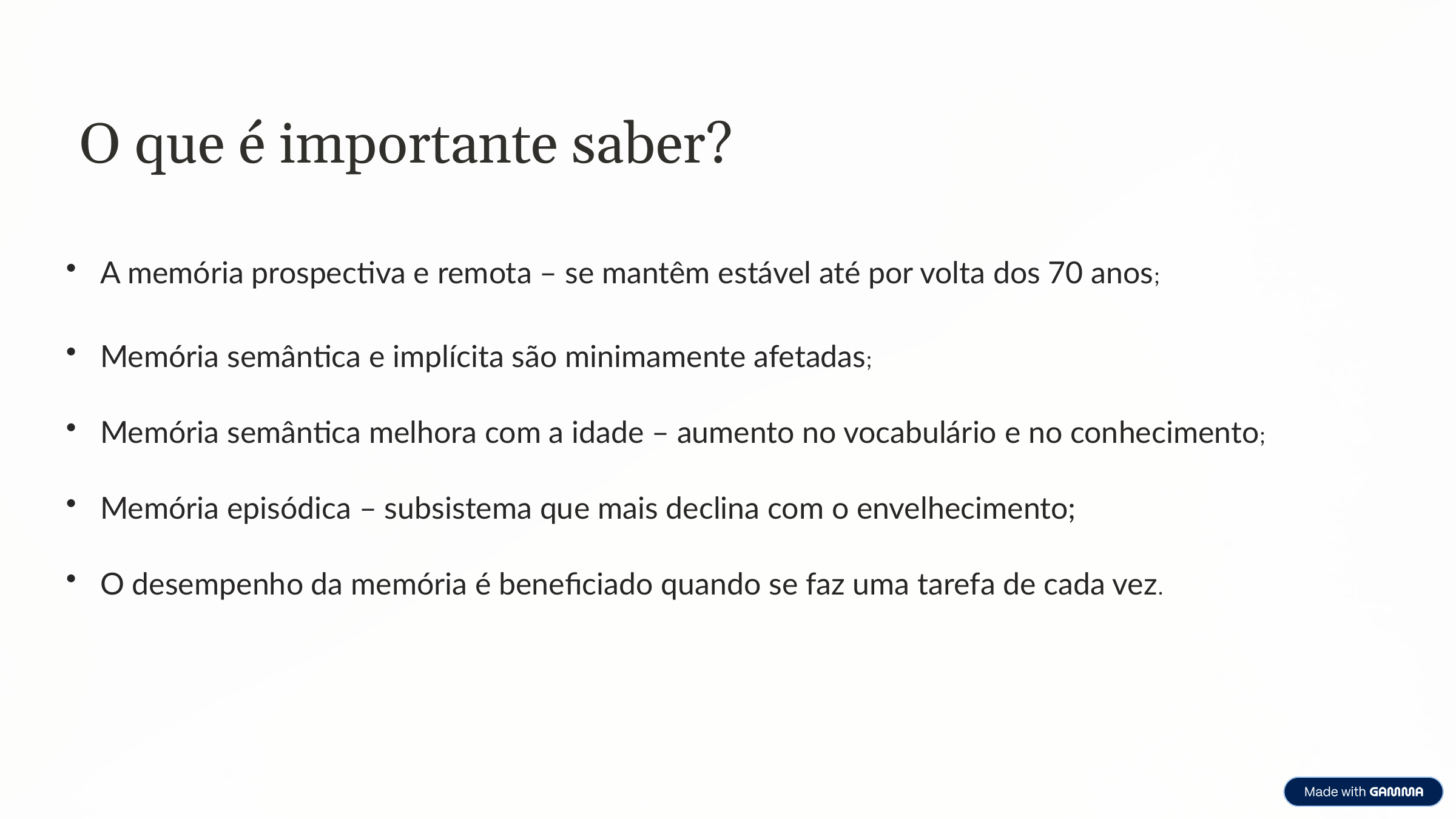

O que é importante saber?
A memória prospectiva e remota – se mantêm estável até por volta dos 70 anos;
Memória semântica e implícita são minimamente afetadas;
Memória semântica melhora com a idade – aumento no vocabulário e no conhecimento;
Memória episódica – subsistema que mais declina com o envelhecimento;
O desempenho da memória é beneficiado quando se faz uma tarefa de cada vez.